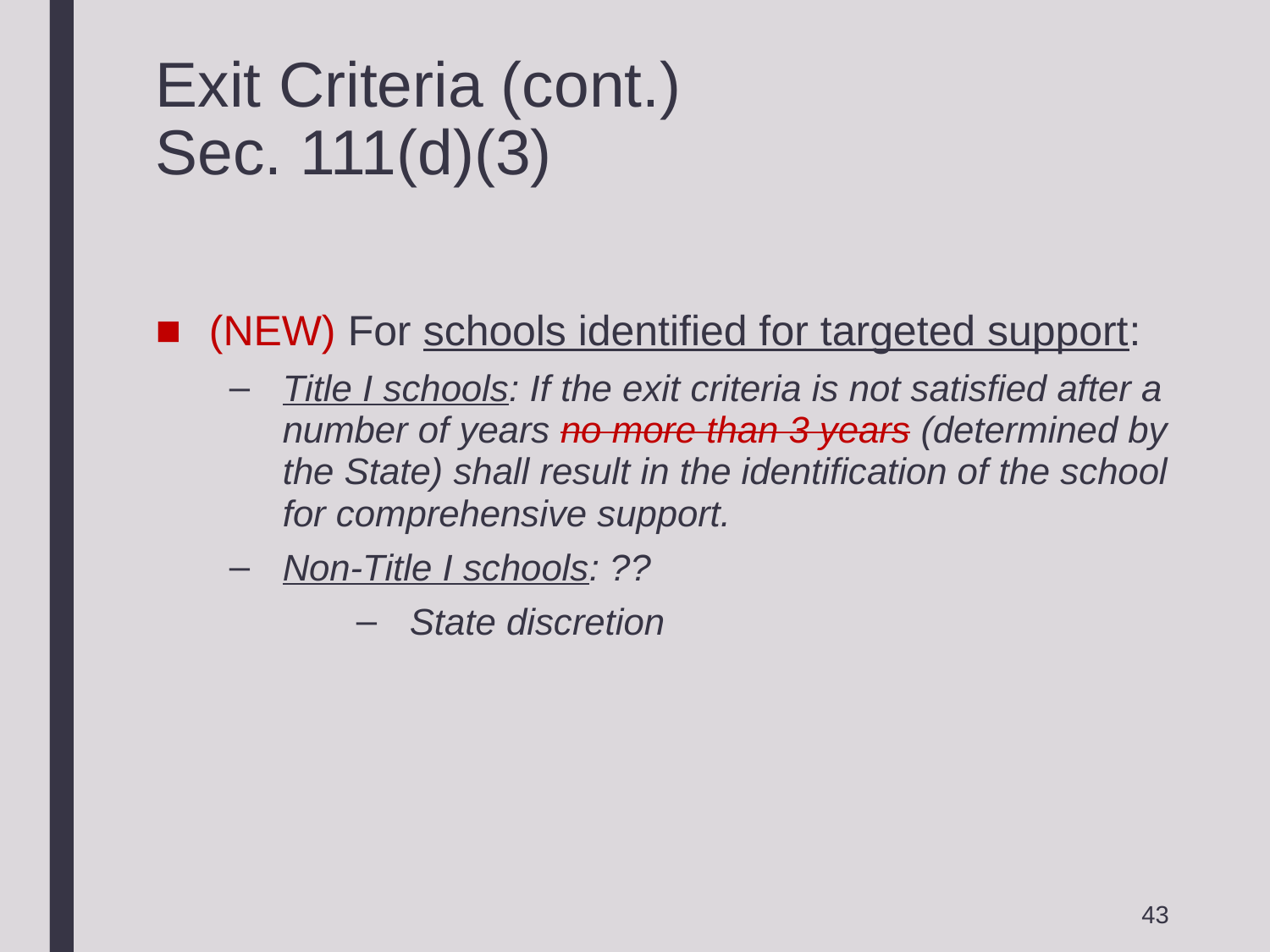

# Exit Criteria (cont.) Sec. 111(d)(3)
(NEW) For schools identified for targeted support:
Title I schools: If the exit criteria is not satisfied after a number of years no more than 3 years (determined by the State) shall result in the identification of the school for comprehensive support.
Non-Title I schools: ??
State discretion

43